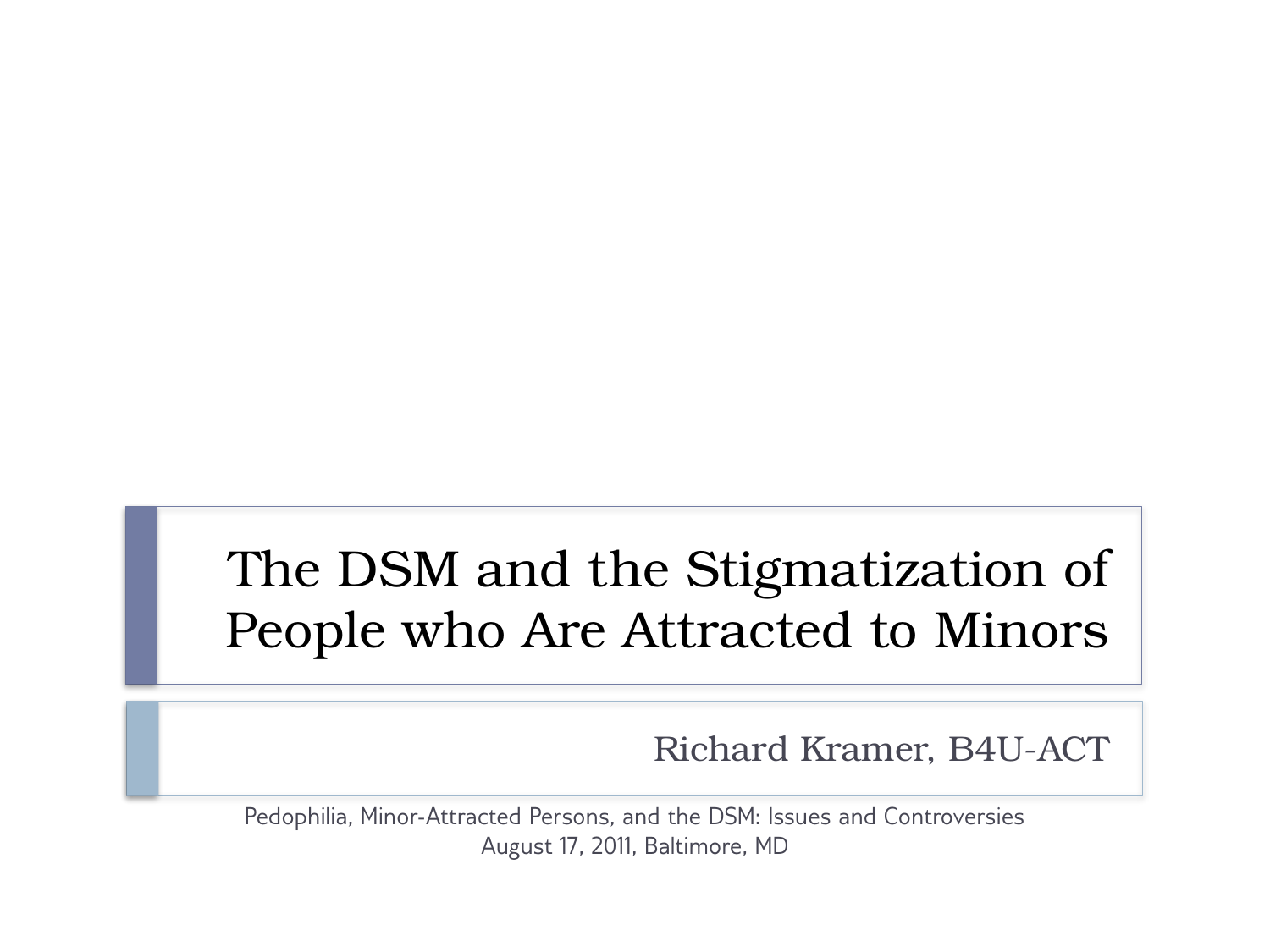

# The DSM and the Stigmatization of People who Are Attracted to Minors
Richard Kramer, B4U-ACT
Pedophilia, Minor-Attracted Persons, and the DSM: Issues and Controversies
August 17, 2011, Baltimore, MD